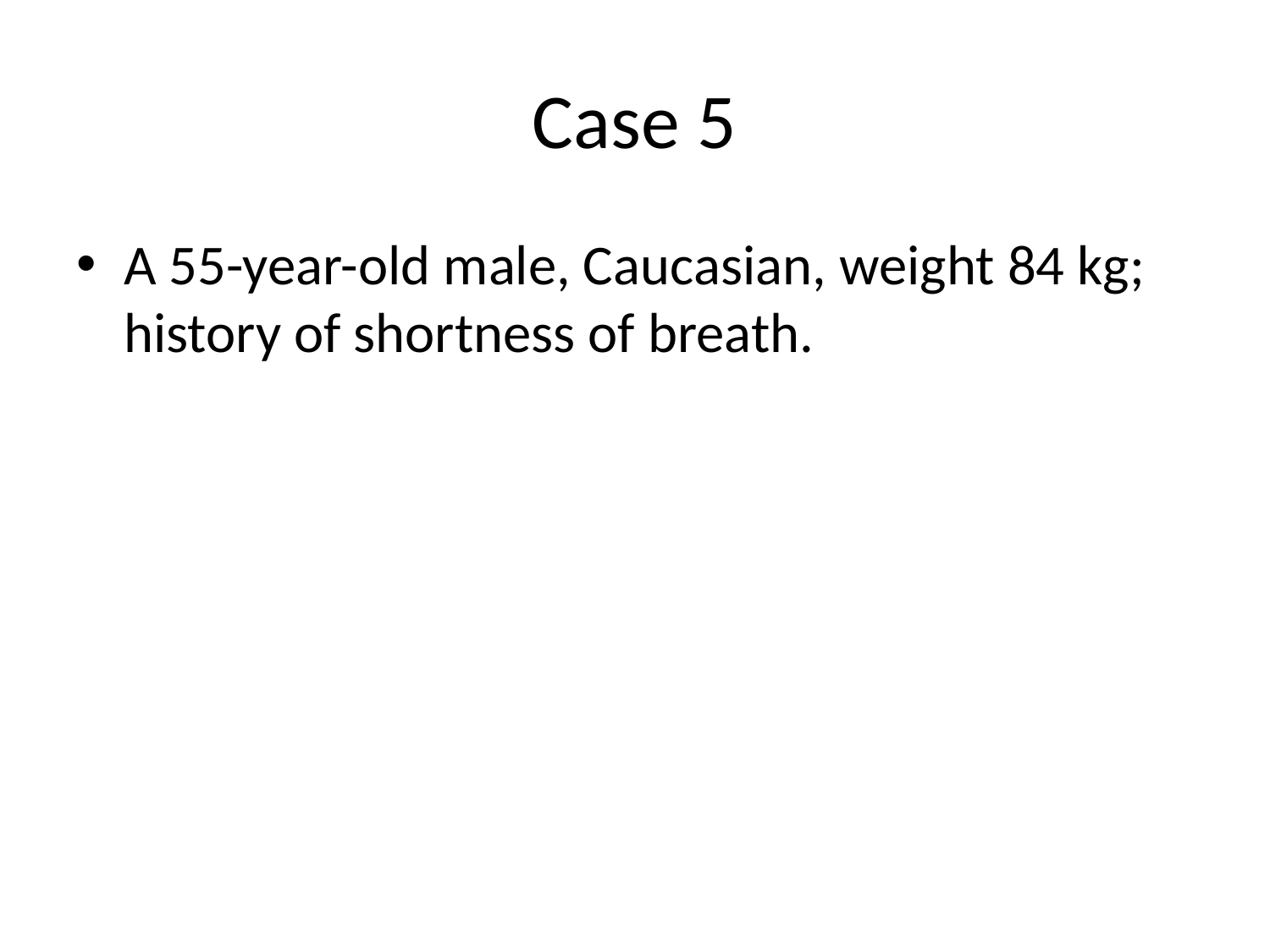

# Case 5
A 55-year-old male, Caucasian, weight 84 kg; history of shortness of breath.